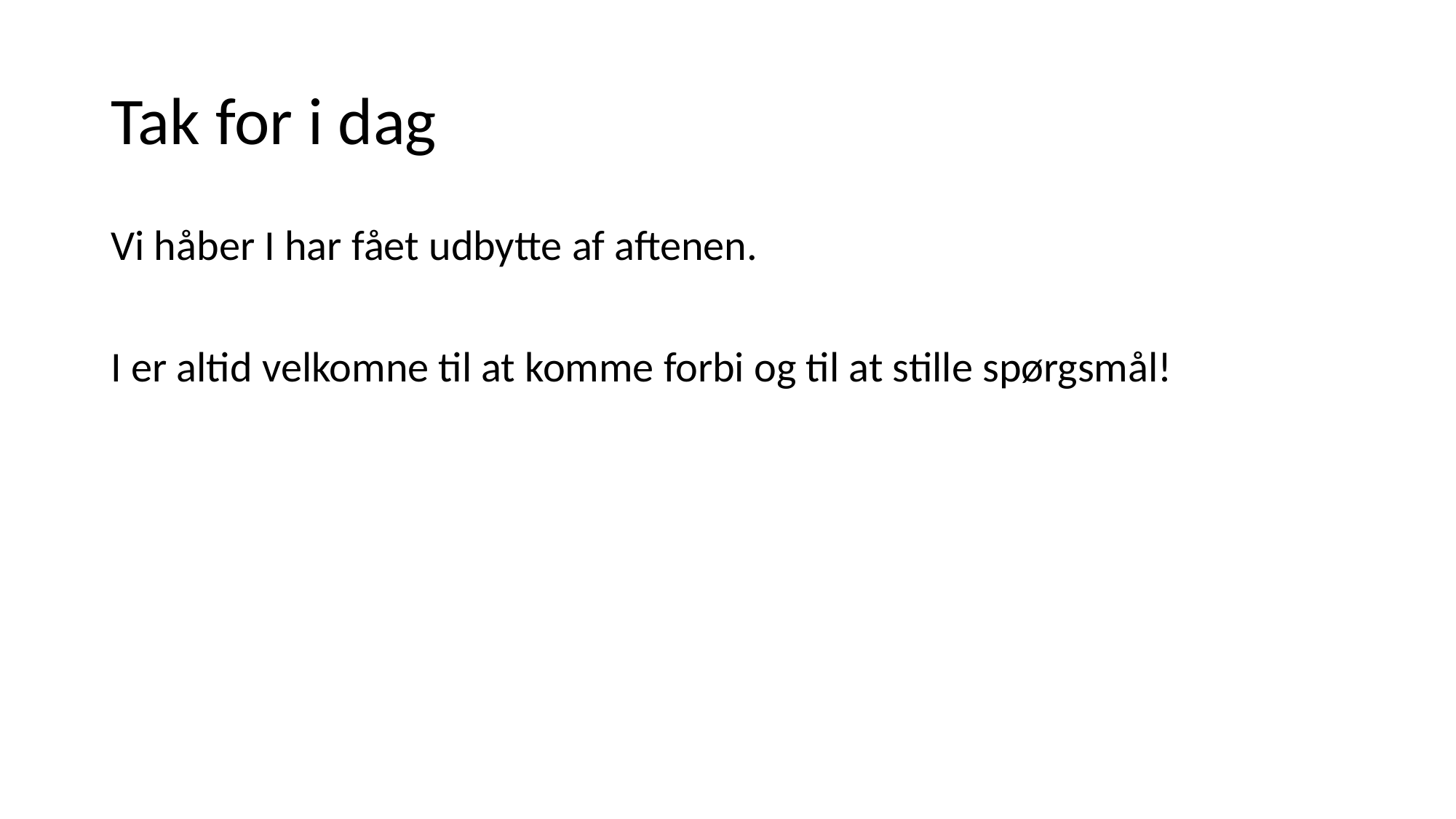

# Tak for i dag
Vi håber I har fået udbytte af aftenen.

I er altid velkomne til at komme forbi og til at stille spørgsmål!